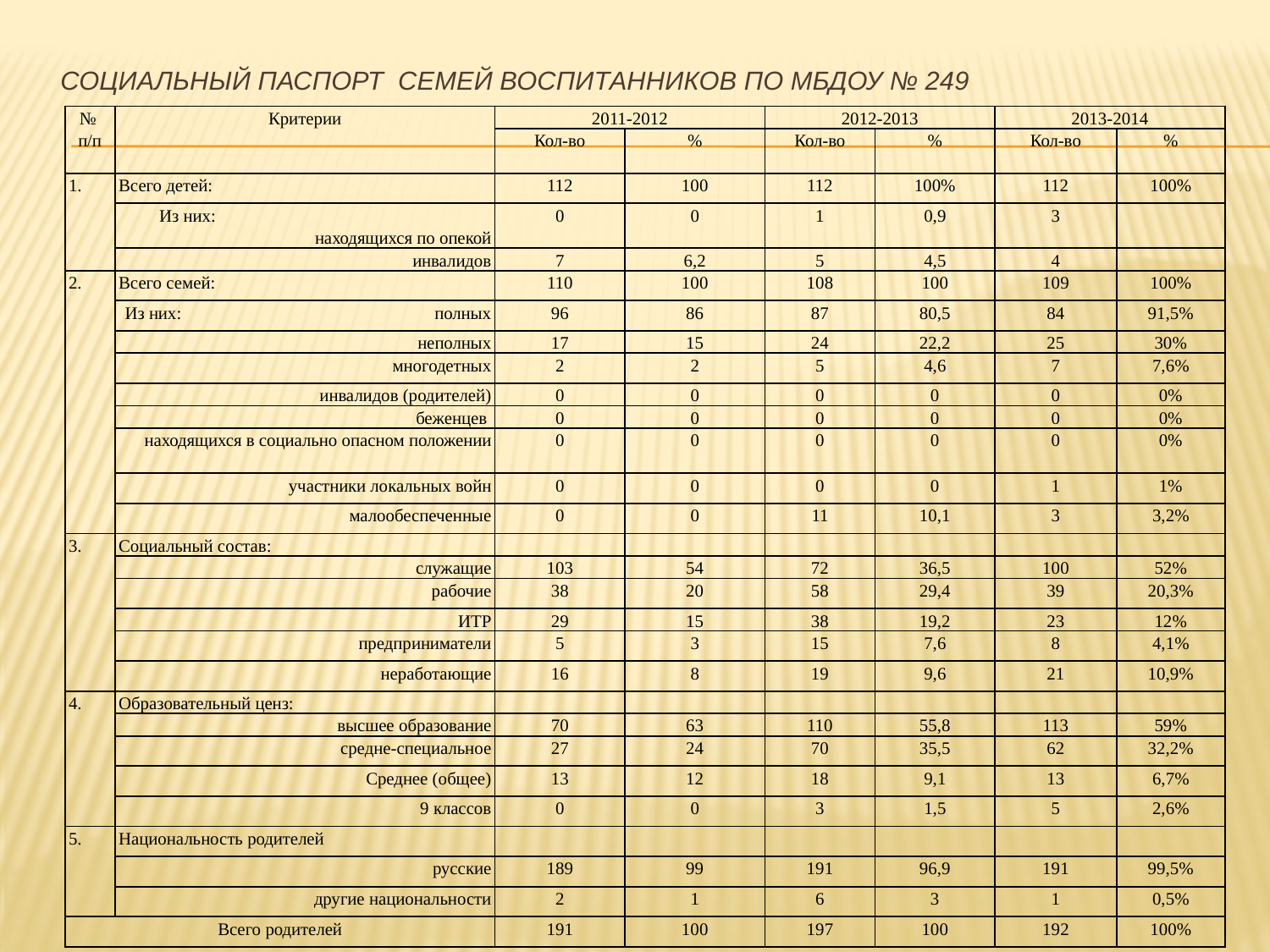

# Социальный паспорт  семей воспитанников по МБДОУ № 249
| № п/п | Критерии | 2011-2012 |  | 2012-2013 |  | 2013-2014 |  |
| --- | --- | --- | --- | --- | --- | --- | --- |
|  |  | Кол-во | % | Кол-во | % | Кол-во | % |
| 1. | Всего детей: | 112 | 100 | 112 | 100% | 112 | 100% |
|  | Из них: находящихся по опекой | 0 | 0 | 1 | 0,9 | 3 |  |
|  | инвалидов | 7 | 6,2 | 5 | 4,5 | 4 |  |
| 2. | Всего семей: | 110 | 100 | 108 | 100 | 109 | 100% |
|  | Из них: полных | 96 | 86 | 87 | 80,5 | 84 | 91,5% |
|  | неполных | 17 | 15 | 24 | 22,2 | 25 | 30% |
|  | многодетных | 2 | 2 | 5 | 4,6 | 7 | 7,6% |
|  | инвалидов (родителей) | 0 | 0 | 0 | 0 | 0 | 0% |
|  | беженцев | 0 | 0 | 0 | 0 | 0 | 0% |
|  | находящихся в социально опасном положении | 0 | 0 | 0 | 0 | 0 | 0% |
|  | участники локальных войн | 0 | 0 | 0 | 0 | 1 | 1% |
|  | малообеспеченные | 0 | 0 | 11 | 10,1 | 3 | 3,2% |
| 3. | Социальный состав: |  |  |  |  |  |  |
|  | служащие | 103 | 54 | 72 | 36,5 | 100 | 52% |
|  | рабочие | 38 | 20 | 58 | 29,4 | 39 | 20,3% |
|  | ИТР | 29 | 15 | 38 | 19,2 | 23 | 12% |
|  | предприниматели | 5 | 3 | 15 | 7,6 | 8 | 4,1% |
|  | неработающие | 16 | 8 | 19 | 9,6 | 21 | 10,9% |
| 4. | Образовательный ценз: |  |  |  |  |  |  |
|  | высшее образование | 70 | 63 | 110 | 55,8 | 113 | 59% |
|  | средне-специальное | 27 | 24 | 70 | 35,5 | 62 | 32,2% |
|  | Среднее (общее) | 13 | 12 | 18 | 9,1 | 13 | 6,7% |
|  | 9 классов | 0 | 0 | 3 | 1,5 | 5 | 2,6% |
| 5. | Национальность родителей |  |  |  |  |  |  |
|  | русские | 189 | 99 | 191 | 96,9 | 191 | 99,5% |
|  | другие национальности | 2 | 1 | 6 | 3 | 1 | 0,5% |
| Всего родителей |  | 191 | 100 | 197 | 100 | 192 | 100% |